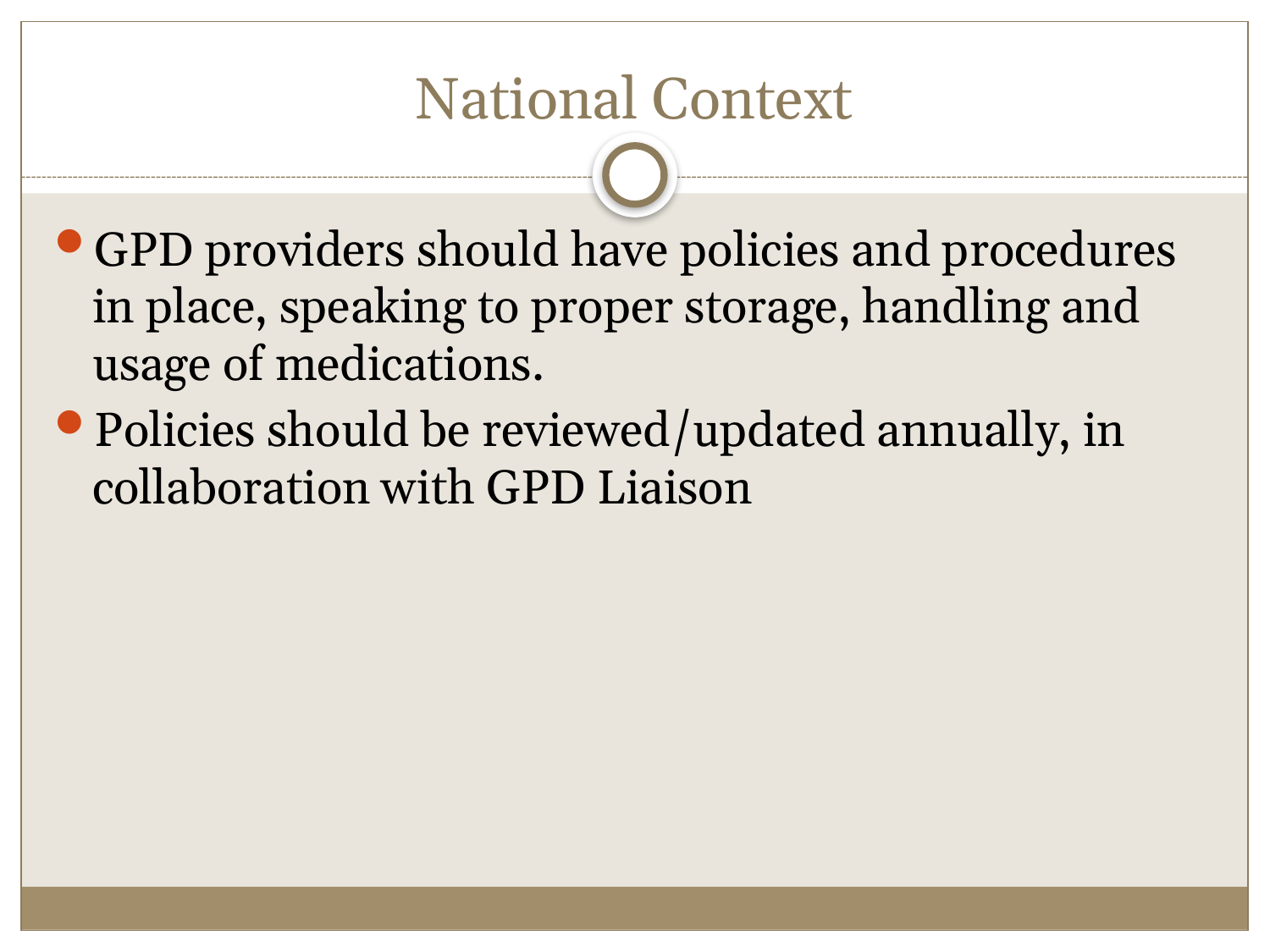

# National Context
GPD providers should have policies and procedures in place, speaking to proper storage, handling and usage of medications.
Policies should be reviewed/updated annually, in collaboration with GPD Liaison